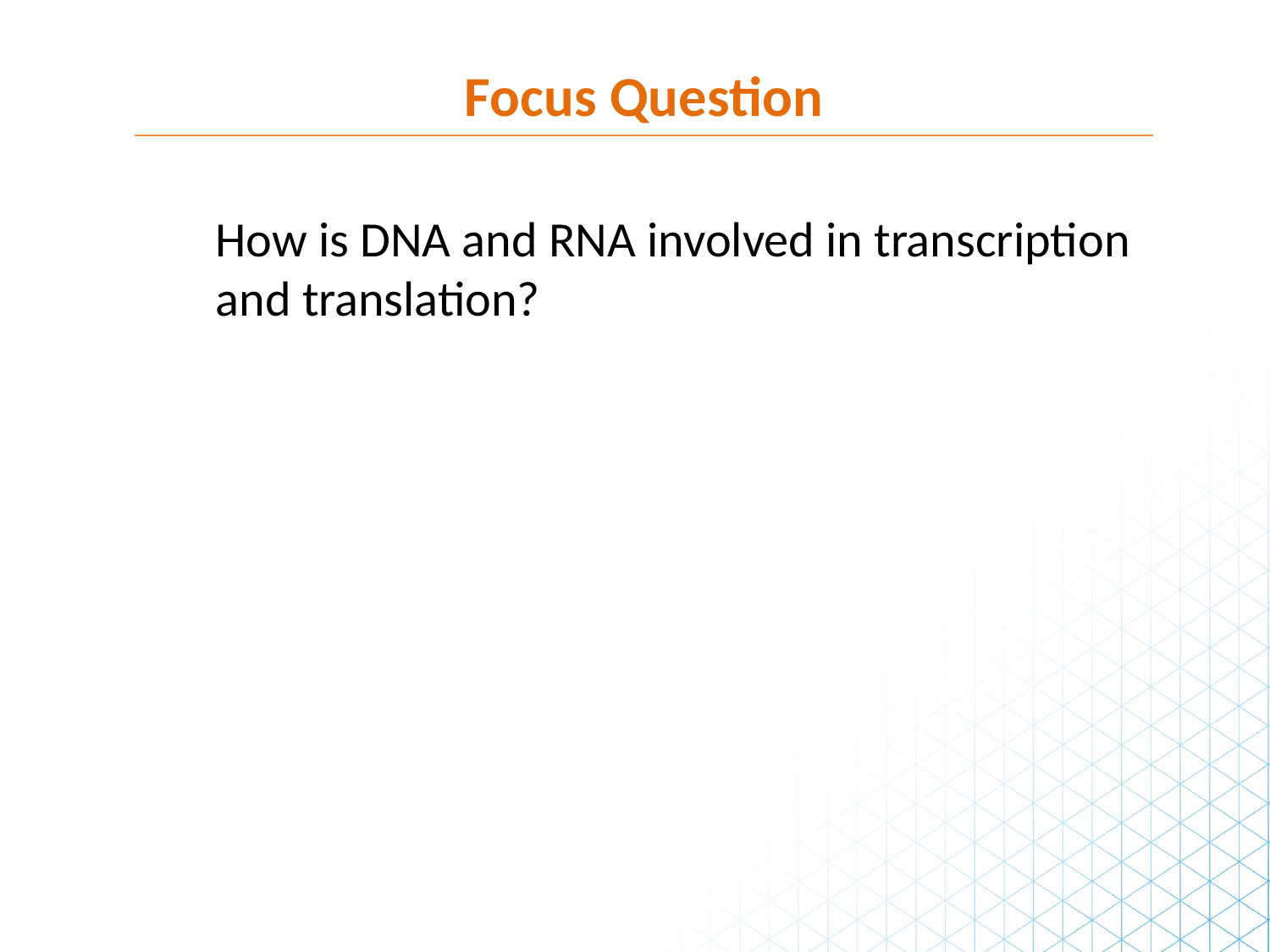

Focus Question
How is DNA and RNA involved in transcription and translation?